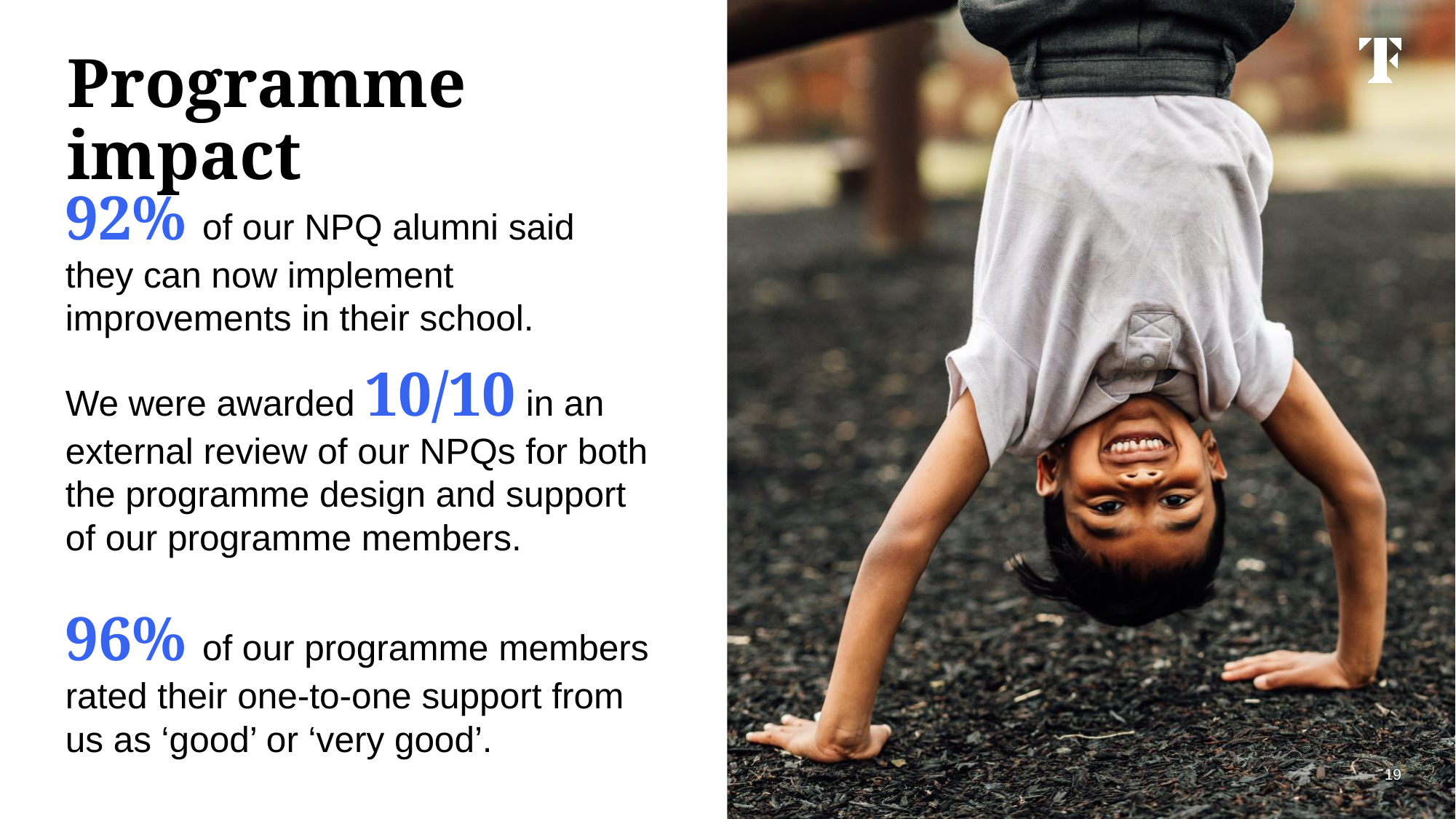

Programme impact
92% of our NPQ alumni said they can now implement improvements in their school.
We were awarded 10/10 in an external review of our NPQs for both the programme design and support of our programme members.
96% of our programme members rated their one-to-one support from us as ‘good’ or ‘very good’.

19